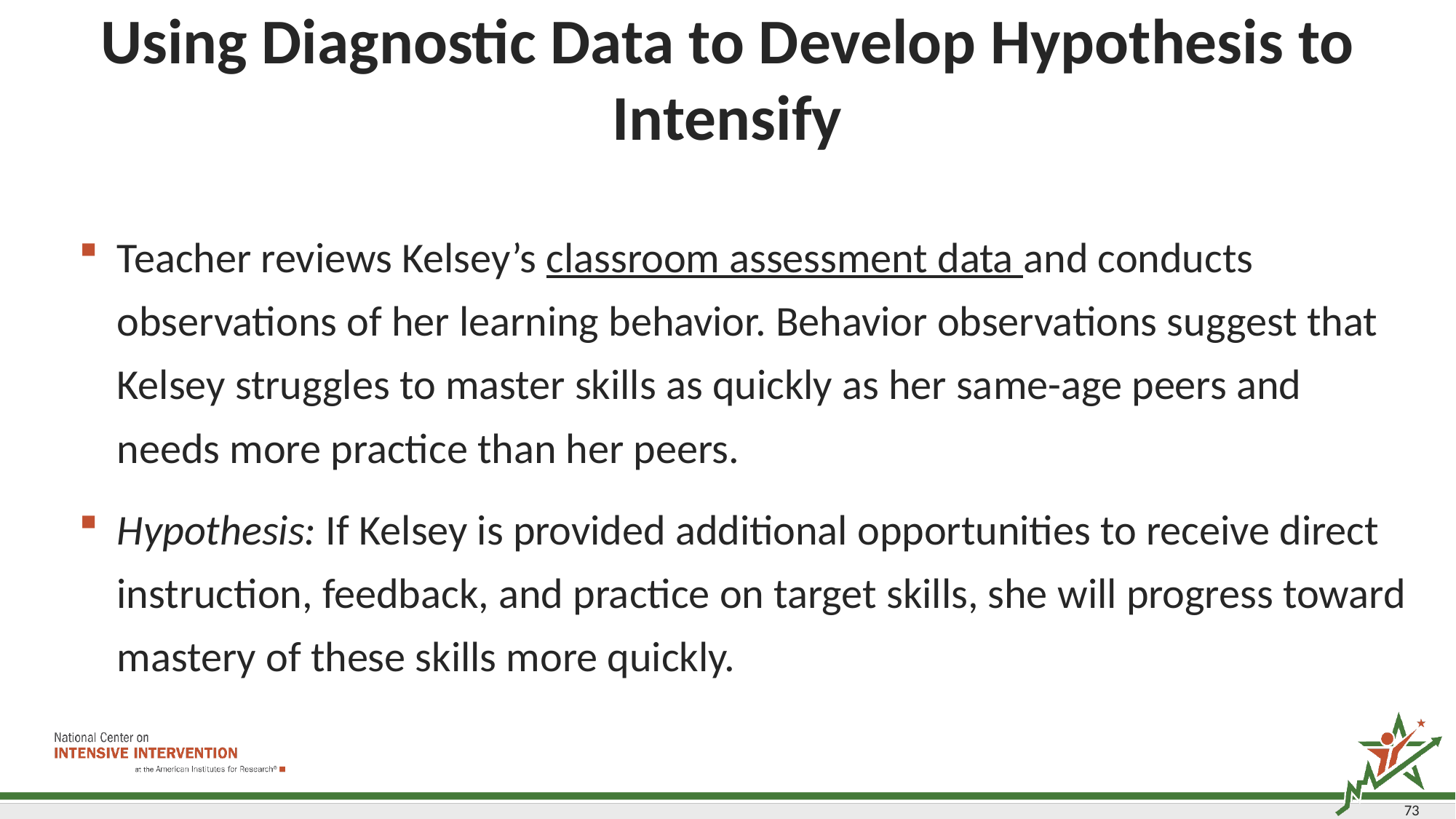

# Using Diagnostic Data to Develop Hypothesis to Intensify
Teacher reviews Kelsey’s classroom assessment data and conducts observations of her learning behavior. Behavior observations suggest that Kelsey struggles to master skills as quickly as her same-age peers and needs more practice than her peers.
Hypothesis: If Kelsey is provided additional opportunities to receive direct instruction, feedback, and practice on target skills, she will progress toward mastery of these skills more quickly.
73